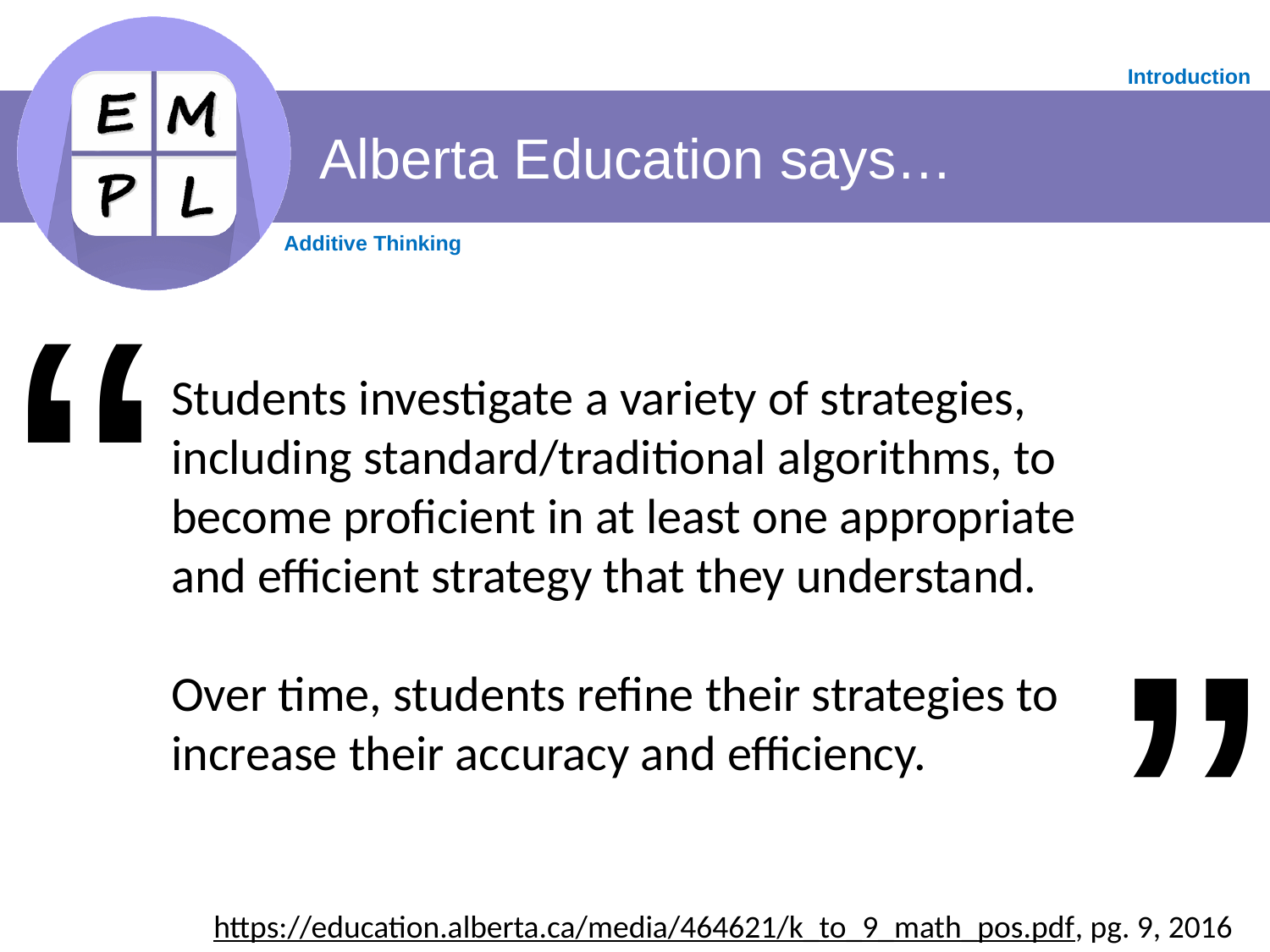

# Alberta Education says…
“
Students investigate a variety of strategies, including standard/traditional algorithms, to become proficient in at least one appropriate and efficient strategy that they understand.

Over time, students refine their strategies to increase their accuracy and efficiency.
“
https://education.alberta.ca/media/464621/k_to_9_math_pos.pdf, pg. 9, 2016